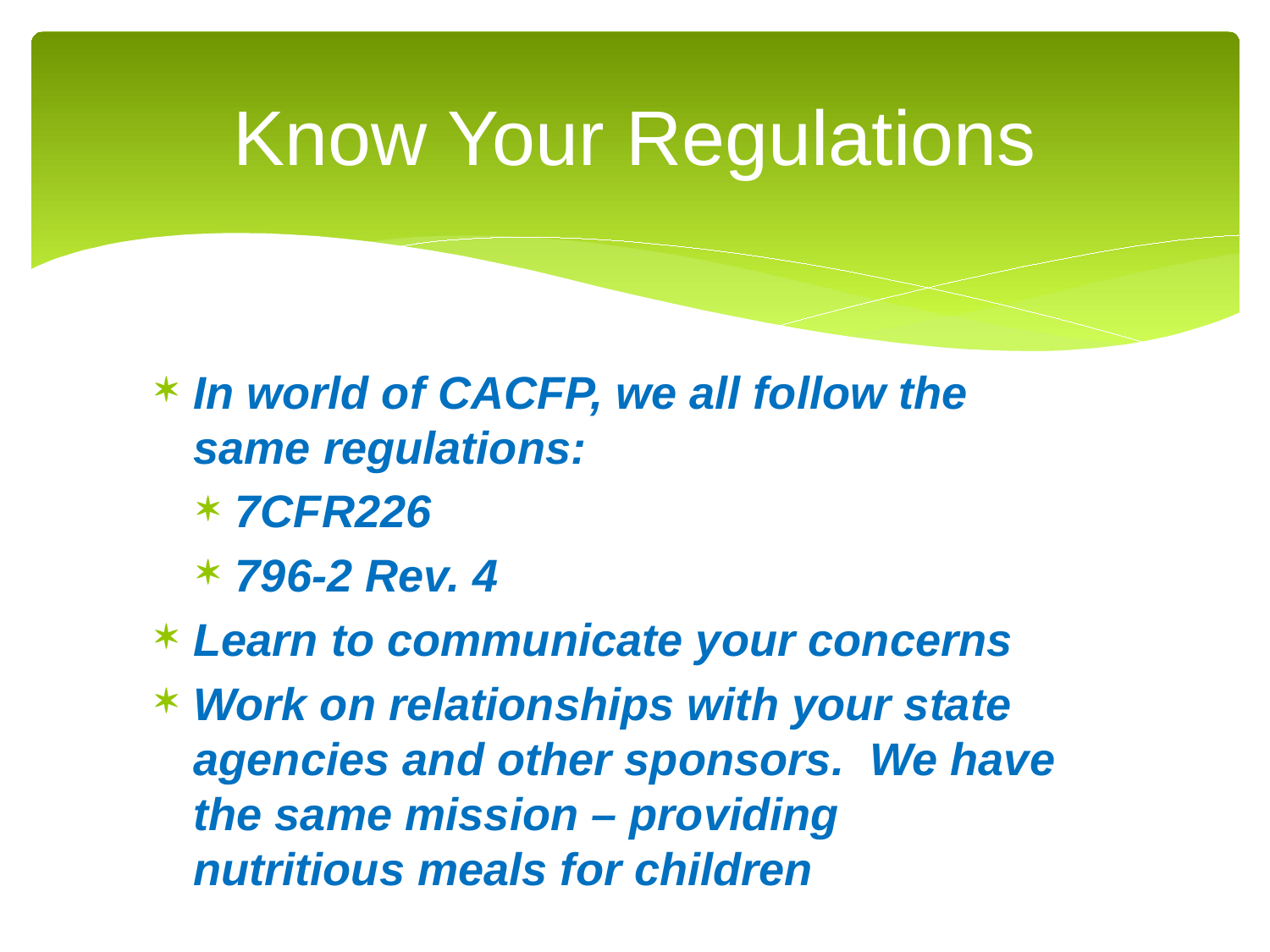

# Know Your Regulations
In world of CACFP, we all follow the same regulations:
7CFR226
796-2 Rev. 4
Learn to communicate your concerns
Work on relationships with your state agencies and other sponsors.  We have the same mission – providing nutritious meals for children